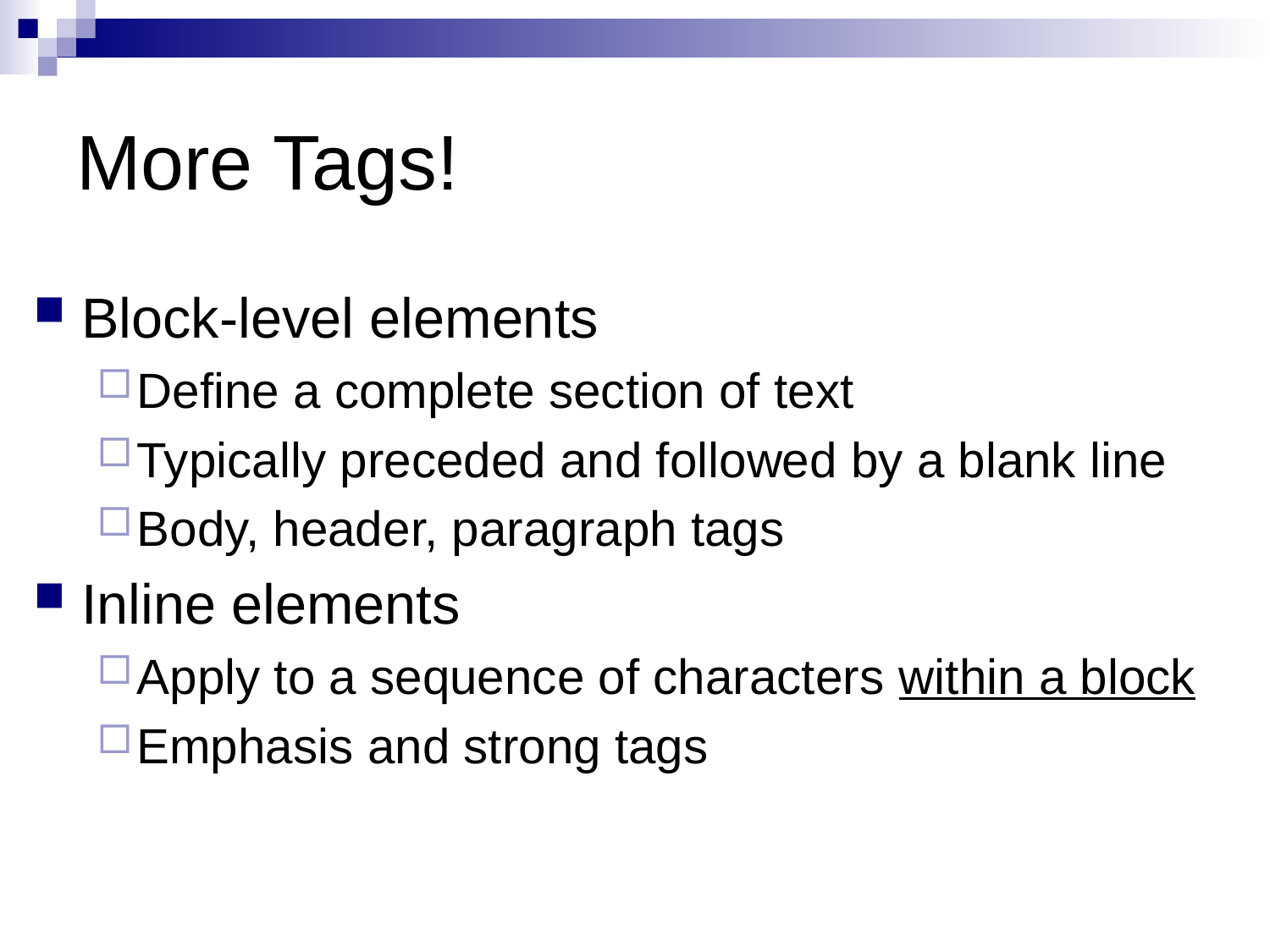

# More Tags!
Block-level elements
Define a complete section of text
Typically preceded and followed by a blank line
Body, header, paragraph tags
Inline elements
Apply to a sequence of characters within a block
Emphasis and strong tags